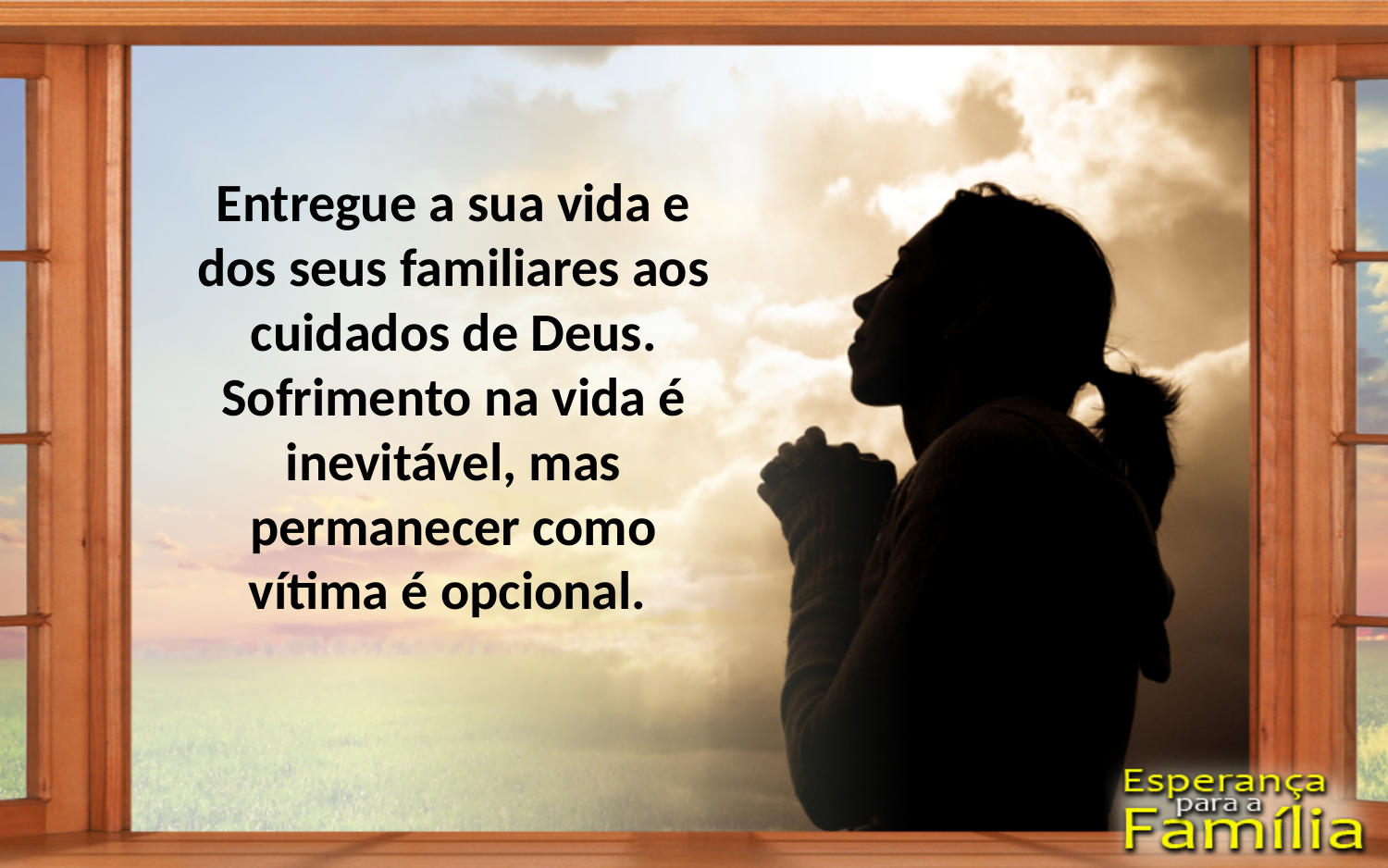

Entregue a sua vida e dos seus familiares aos cuidados de Deus. Sofrimento na vida é inevitável, mas permanecer como vítima é opcional.